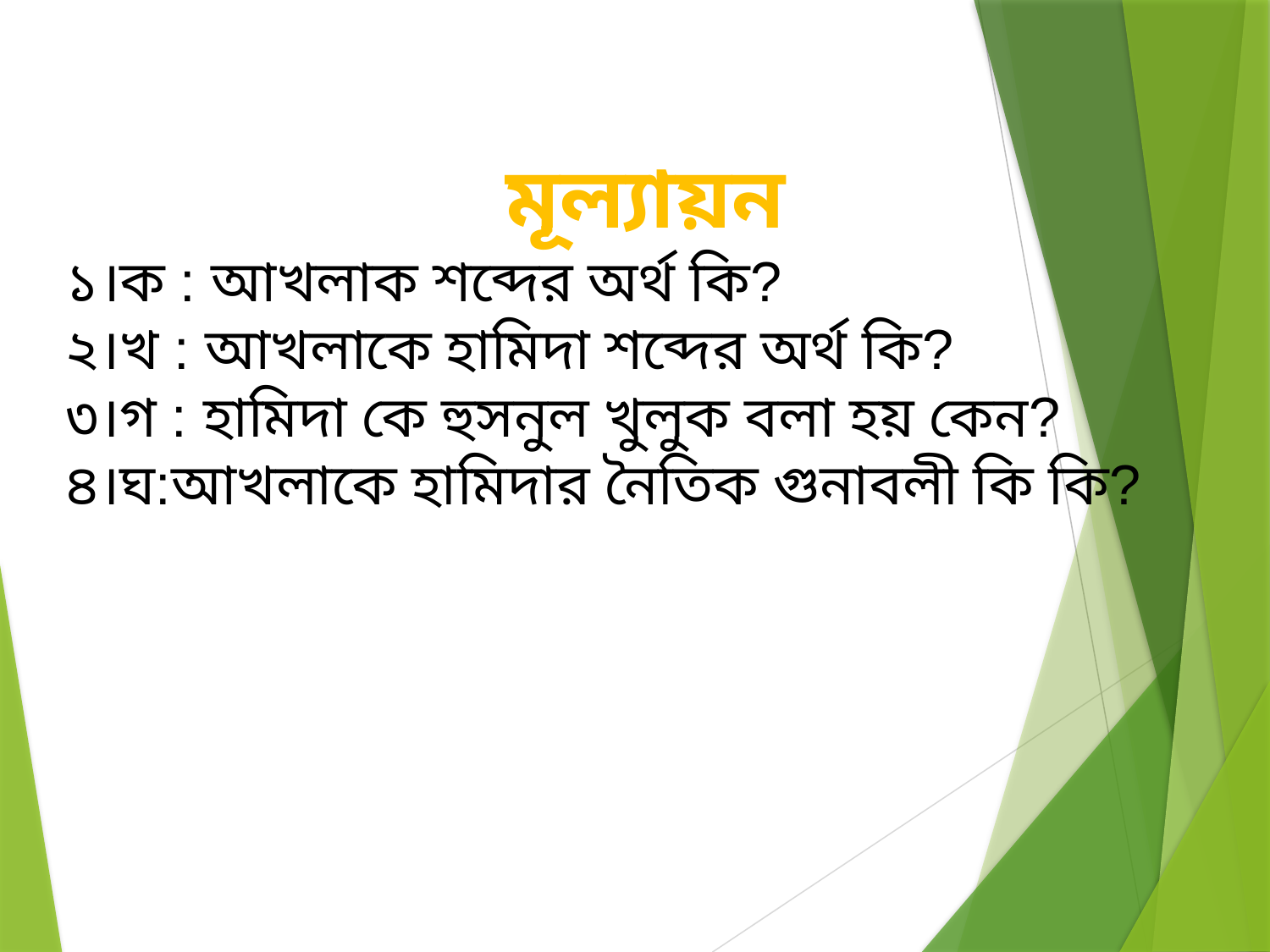

মূল্যায়ন
১।ক : আখলাক শব্দের অর্থ কি?
২।খ : আখলাকে হামিদা শব্দের অর্থ কি?
৩।গ : হামিদা কে হুসনুল খুলুক বলা হয় কেন?
৪।ঘ:আখলাকে হামিদার নৈতিক গুনাবলী কি কি?